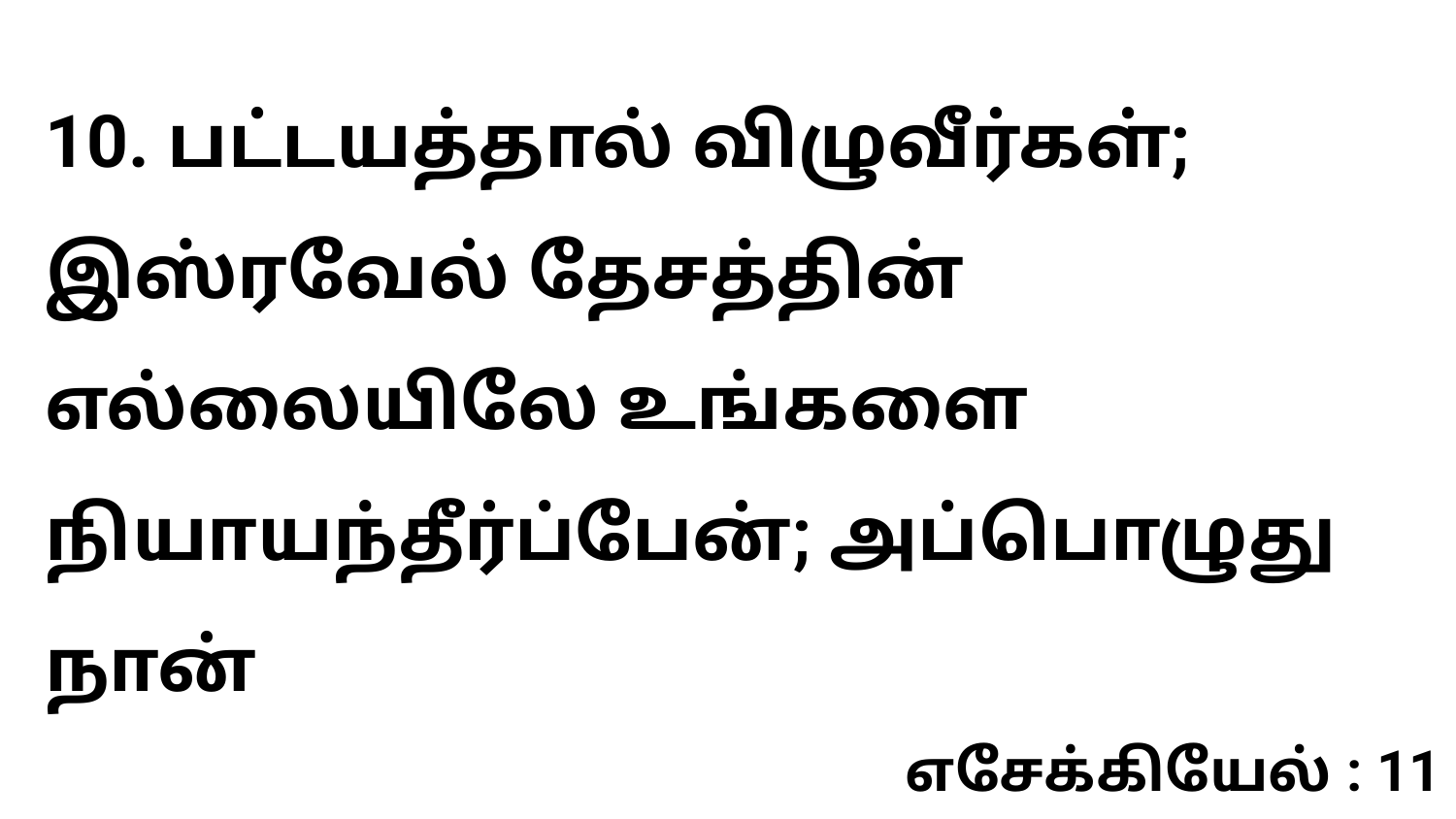

10. பட்டயத்தால் விழுவீர்கள்; இஸ்ரவேல் தேசத்தின் எல்லையிலே உங்களை நியாயந்தீர்ப்பேன்; அப்பொழுது நான்
எசேக்கியேல் : 11